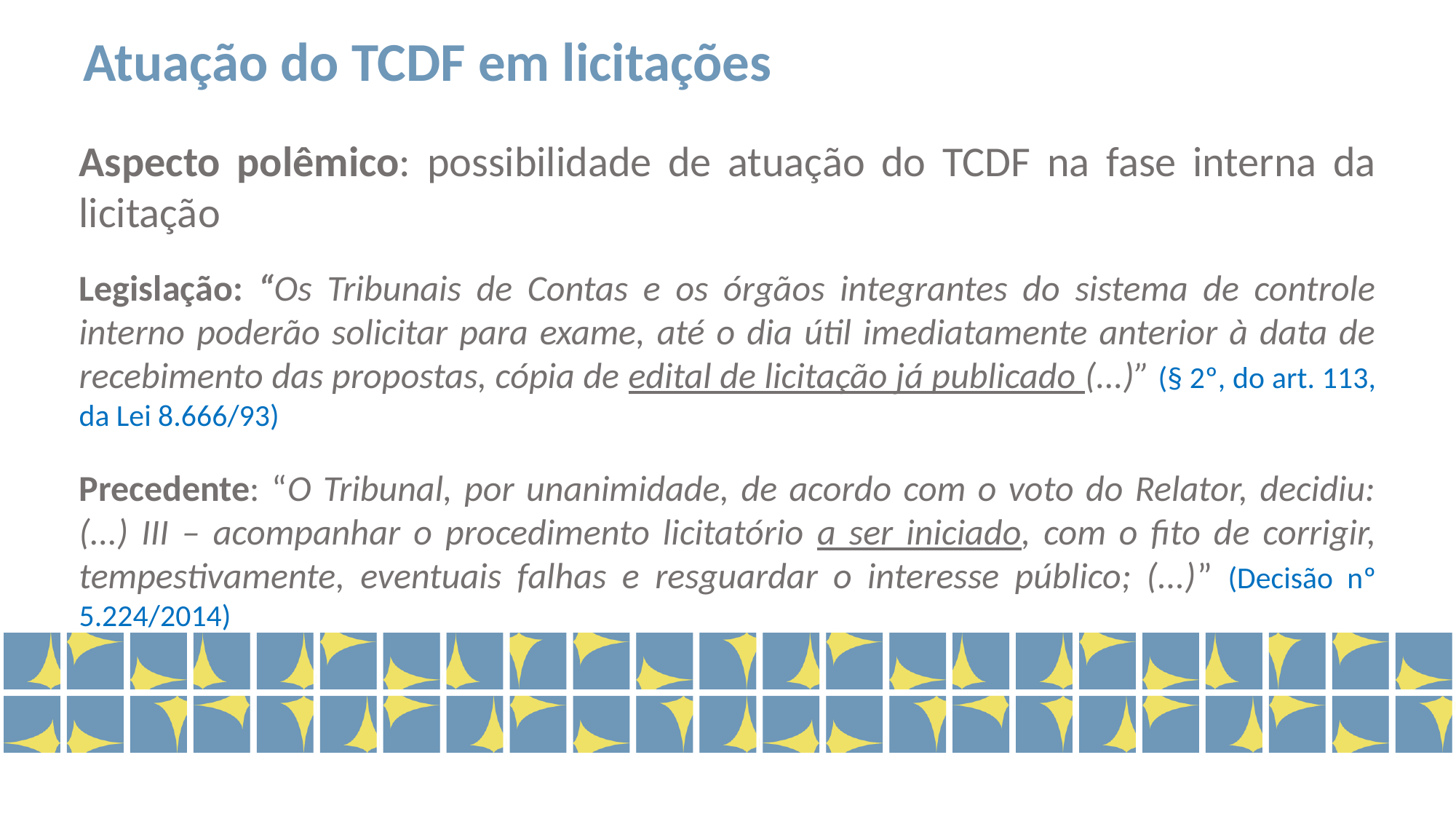

Atuação do TCDF em licitações
Aspecto polêmico: possibilidade de atuação do TCDF na fase interna da licitação

Legislação: “Os Tribunais de Contas e os órgãos integrantes do sistema de controle interno poderão solicitar para exame, até o dia útil imediatamente anterior à data de recebimento das propostas, cópia de edital de licitação já publicado (...)” (§ 2º, do art. 113, da Lei 8.666/93)

Precedente: “O Tribunal, por unanimidade, de acordo com o voto do Relator, decidiu: (...) III – acompanhar o procedimento licitatório a ser iniciado, com o fito de corrigir, tempestivamente, eventuais falhas e resguardar o interesse público; (...)” (Decisão nº 5.224/2014)